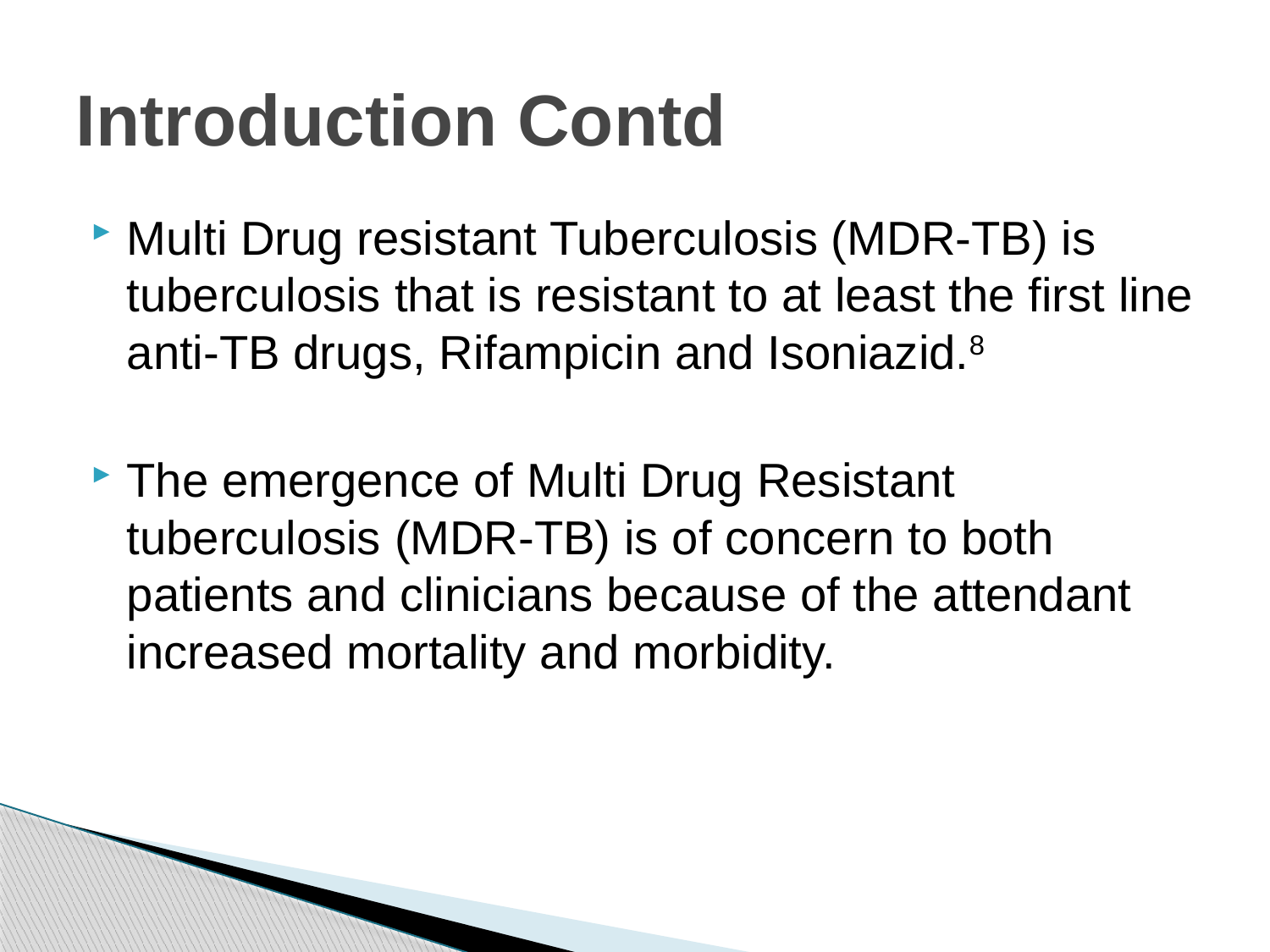

# Introduction Contd
Multi Drug resistant Tuberculosis (MDR-TB) is tuberculosis that is resistant to at least the first line anti-TB drugs, Rifampicin and Isoniazid.8

The emergence of Multi Drug Resistant tuberculosis (MDR-TB) is of concern to both patients and clinicians because of the attendant increased mortality and morbidity.